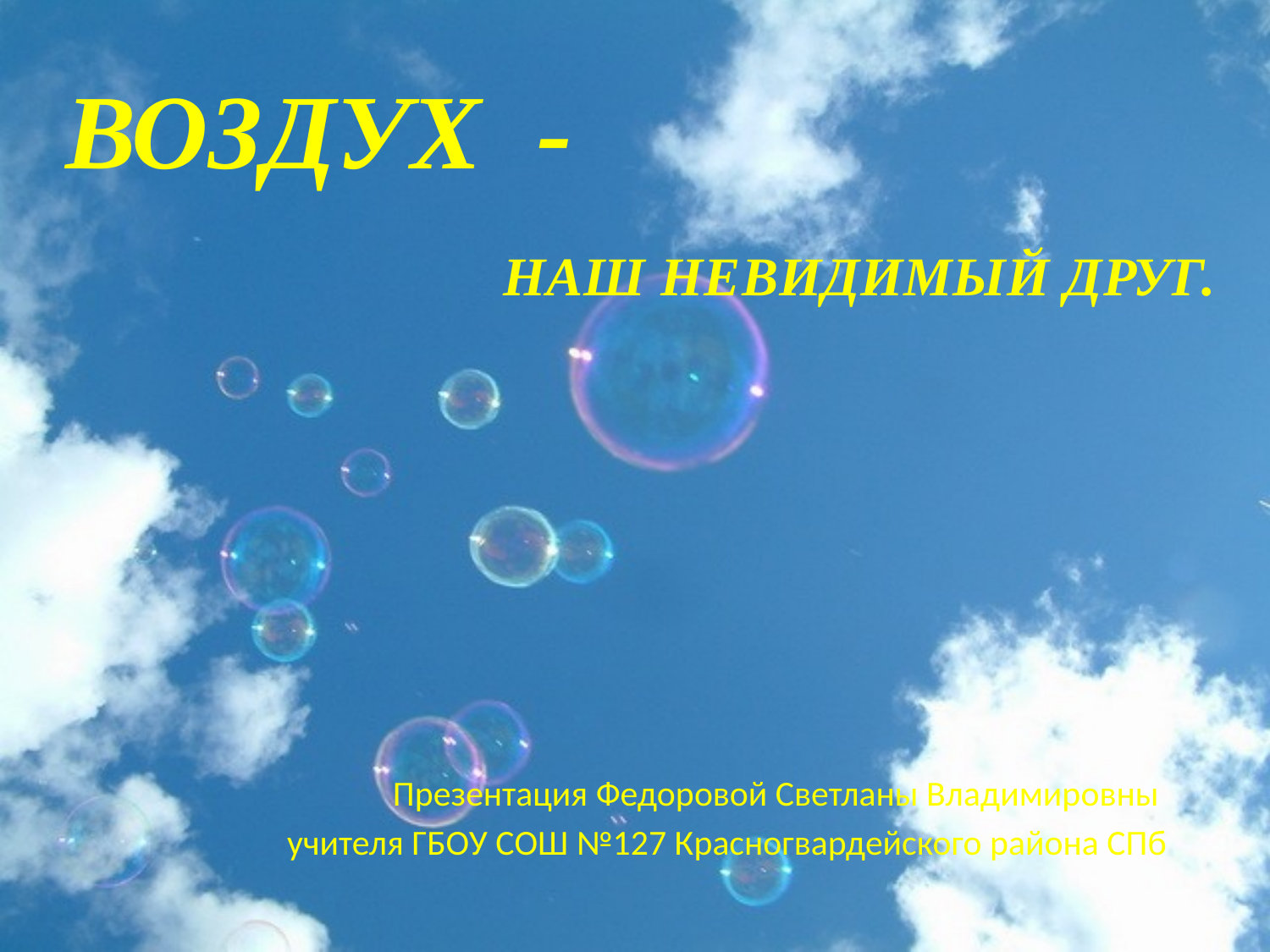

# ВОЗДУХ  - наш невидимый друг.
Презентация Федоровой Светланы Владимировны
учителя ГБОУ СОШ №127 Красногвардейского района СПб